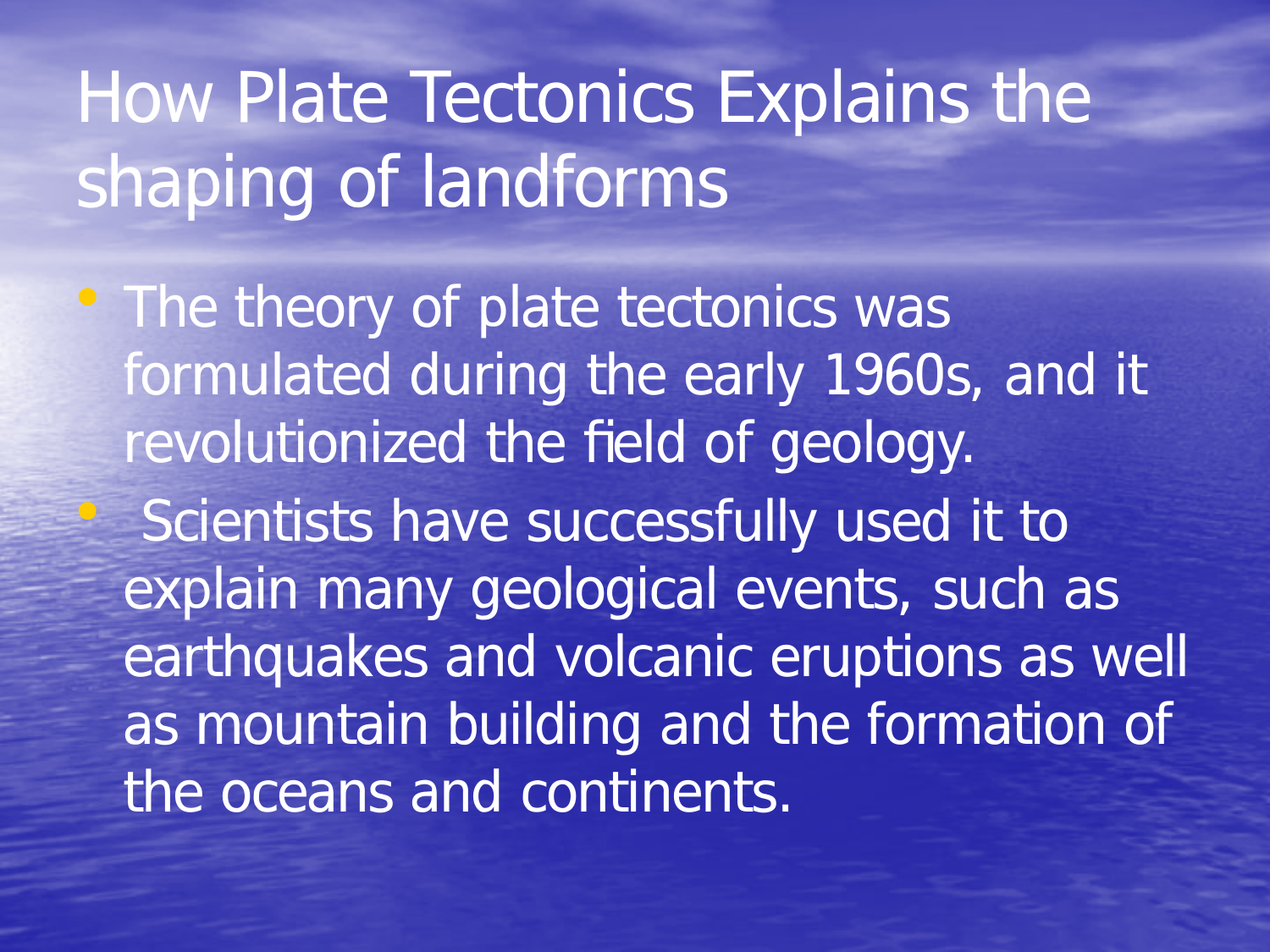

# How Plate Tectonics Explains the shaping of landforms
The theory of plate tectonics was formulated during the early 1960s, and it revolutionized the field of geology.
 Scientists have successfully used it to explain many geological events, such as earthquakes and volcanic eruptions as well as mountain building and the formation of the oceans and continents.